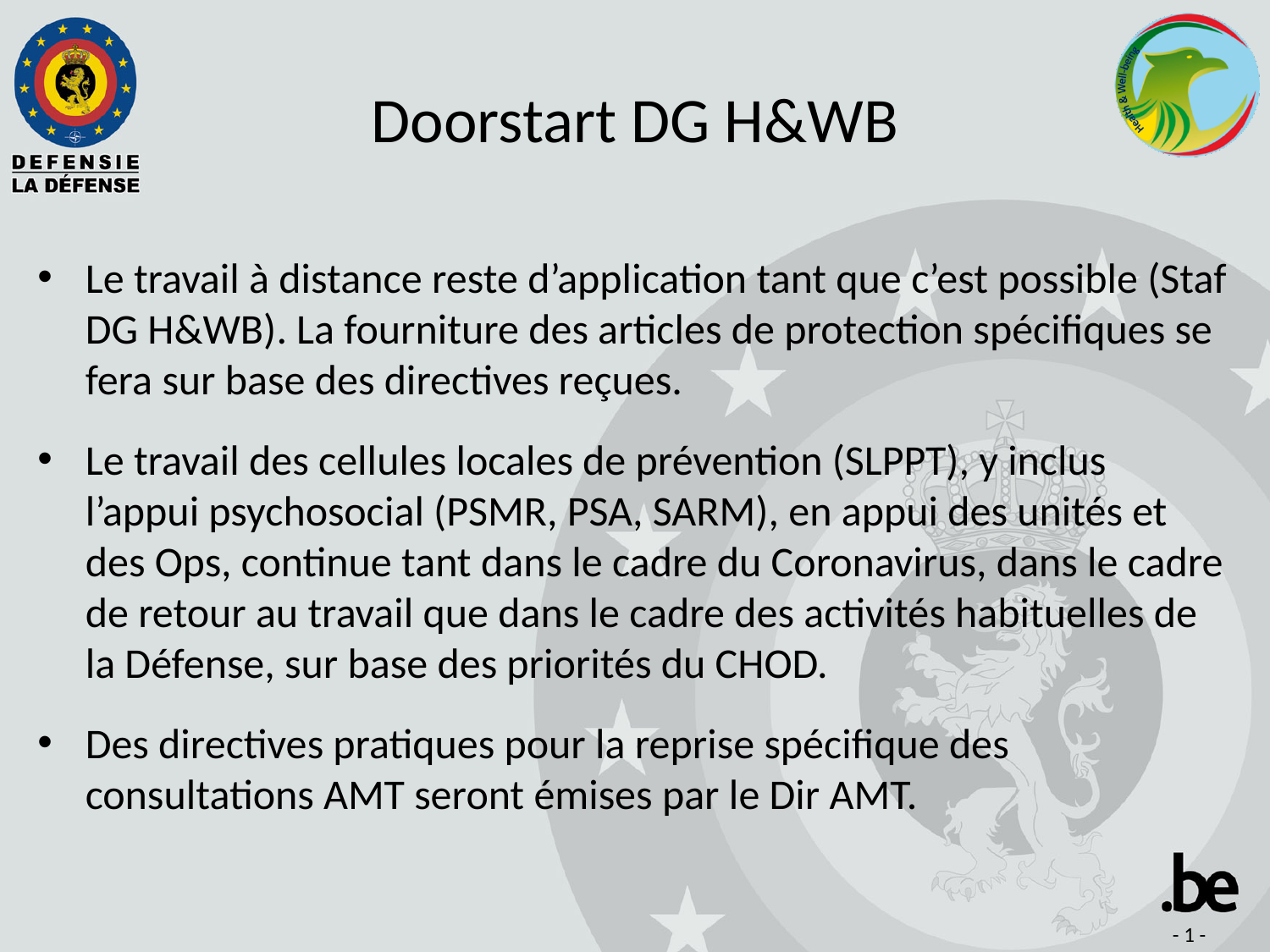

# Doorstart DG H&WB
Le travail à distance reste d’application tant que c’est possible (Staf DG H&WB). La fourniture des articles de protection spécifiques se fera sur base des directives reçues.
Le travail des cellules locales de prévention (SLPPT), y inclus l’appui psychosocial (PSMR, PSA, SARM), en appui des unités et des Ops, continue tant dans le cadre du Coronavirus, dans le cadre de retour au travail que dans le cadre des activités habituelles de la Défense, sur base des priorités du CHOD.
Des directives pratiques pour la reprise spécifique des consultations AMT seront émises par le Dir AMT.

 - 1 -